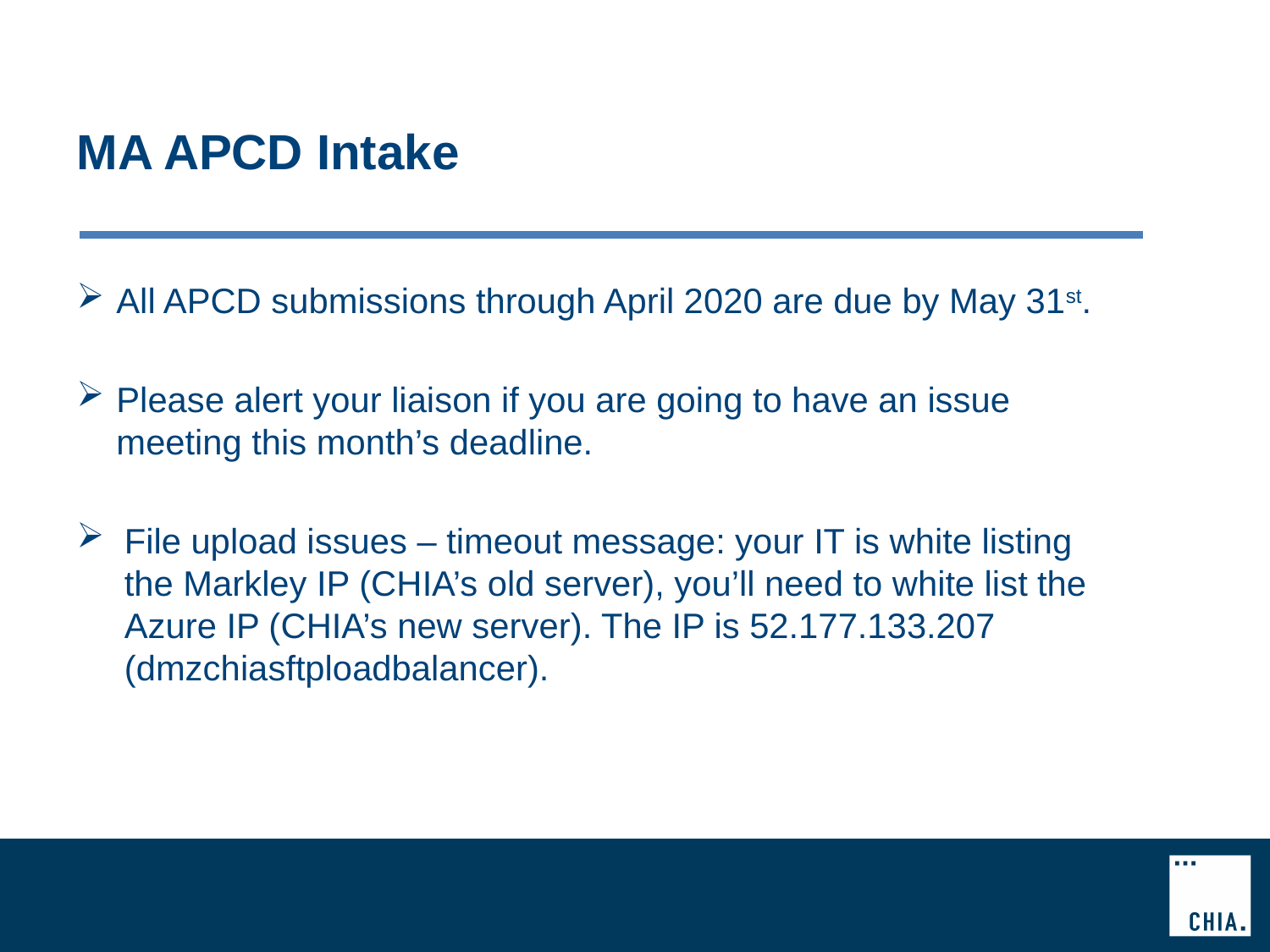

# MA APCD Intake
All APCD submissions through April 2020 are due by May 31st.

Please alert your liaison if you are going to have an issue meeting this month’s deadline.

File upload issues – timeout message: your IT is white listing the Markley IP (CHIA’s old server), you’ll need to white list the Azure IP (CHIA’s new server). The IP is 52.177.133.207 (dmzchiasftploadbalancer).